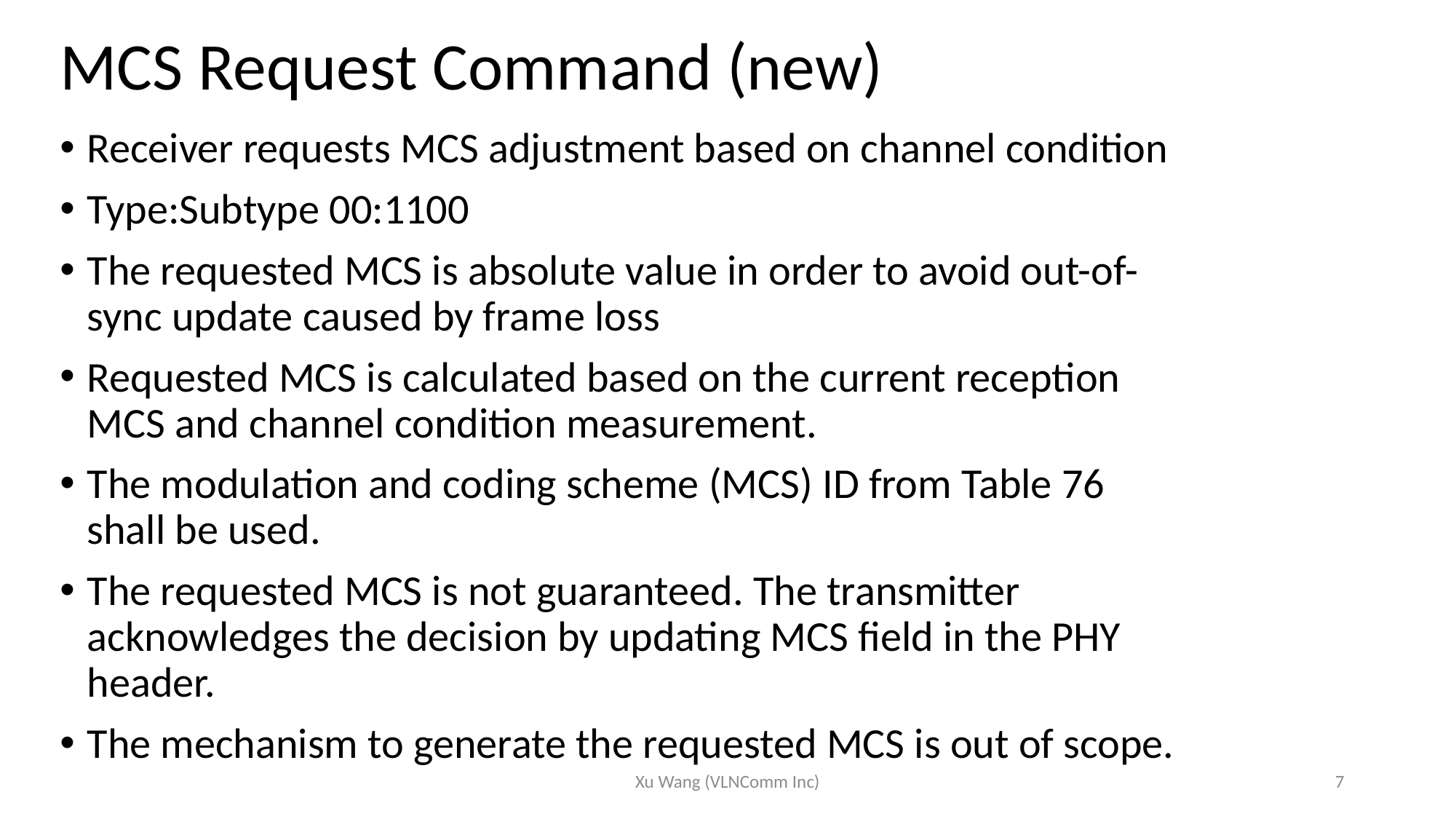

MCS Request Command (new)
Receiver requests MCS adjustment based on channel condition
Type:Subtype 00:1100
The requested MCS is absolute value in order to avoid out-of-sync update caused by frame loss
Requested MCS is calculated based on the current reception MCS and channel condition measurement.
The modulation and coding scheme (MCS) ID from Table 76 shall be used.
The requested MCS is not guaranteed. The transmitter acknowledges the decision by updating MCS field in the PHY header.
The mechanism to generate the requested MCS is out of scope.

Xu Wang (VLNComm Inc)
7